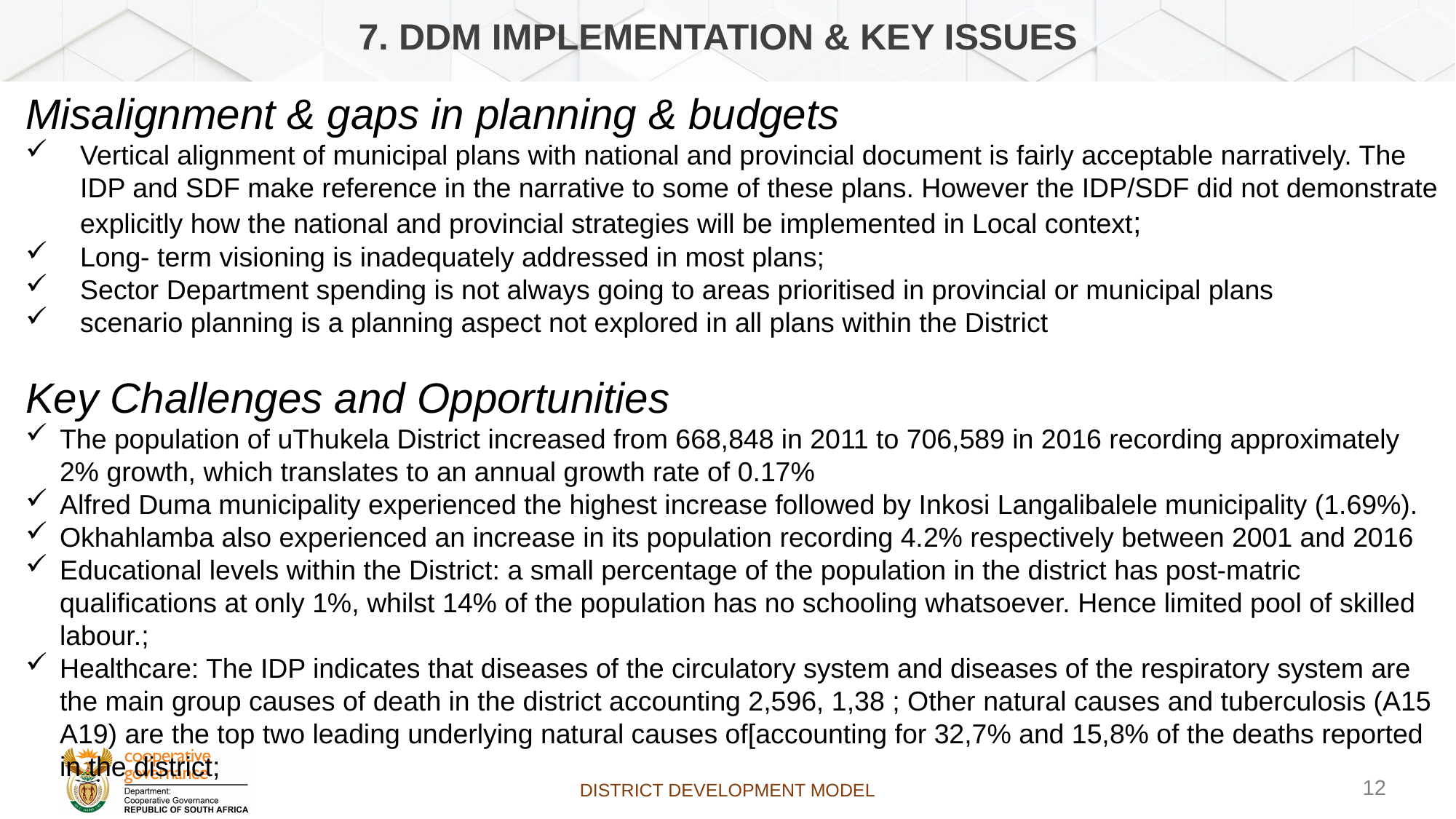

# 7. DDM IMPLEMENTATION & KEY ISSUES
Misalignment & gaps in planning & budgets
Vertical alignment of municipal plans with national and provincial document is fairly acceptable narratively. The IDP and SDF make reference in the narrative to some of these plans. However the IDP/SDF did not demonstrate explicitly how the national and provincial strategies will be implemented in Local context;
Long- term visioning is inadequately addressed in most plans;
Sector Department spending is not always going to areas prioritised in provincial or municipal plans
scenario planning is a planning aspect not explored in all plans within the District

Key Challenges and Opportunities
The population of uThukela District increased from 668,848 in 2011 to 706,589 in 2016 recording approximately 2% growth, which translates to an annual growth rate of 0.17%
Alfred Duma municipality experienced the highest increase followed by Inkosi Langalibalele municipality (1.69%).
Okhahlamba also experienced an increase in its population recording 4.2% respectively between 2001 and 2016
Educational levels within the District: a small percentage of the population in the district has post-matric qualifications at only 1%, whilst 14% of the population has no schooling whatsoever. Hence limited pool of skilled labour.;
Healthcare: The IDP indicates that diseases of the circulatory system and diseases of the respiratory system are the main group causes of death in the district accounting 2,596, 1,38 ; Other natural causes and tuberculosis (A15 A19) are the top two leading underlying natural causes of[accounting for 32,7% and 15,8% of the deaths reported in the district;